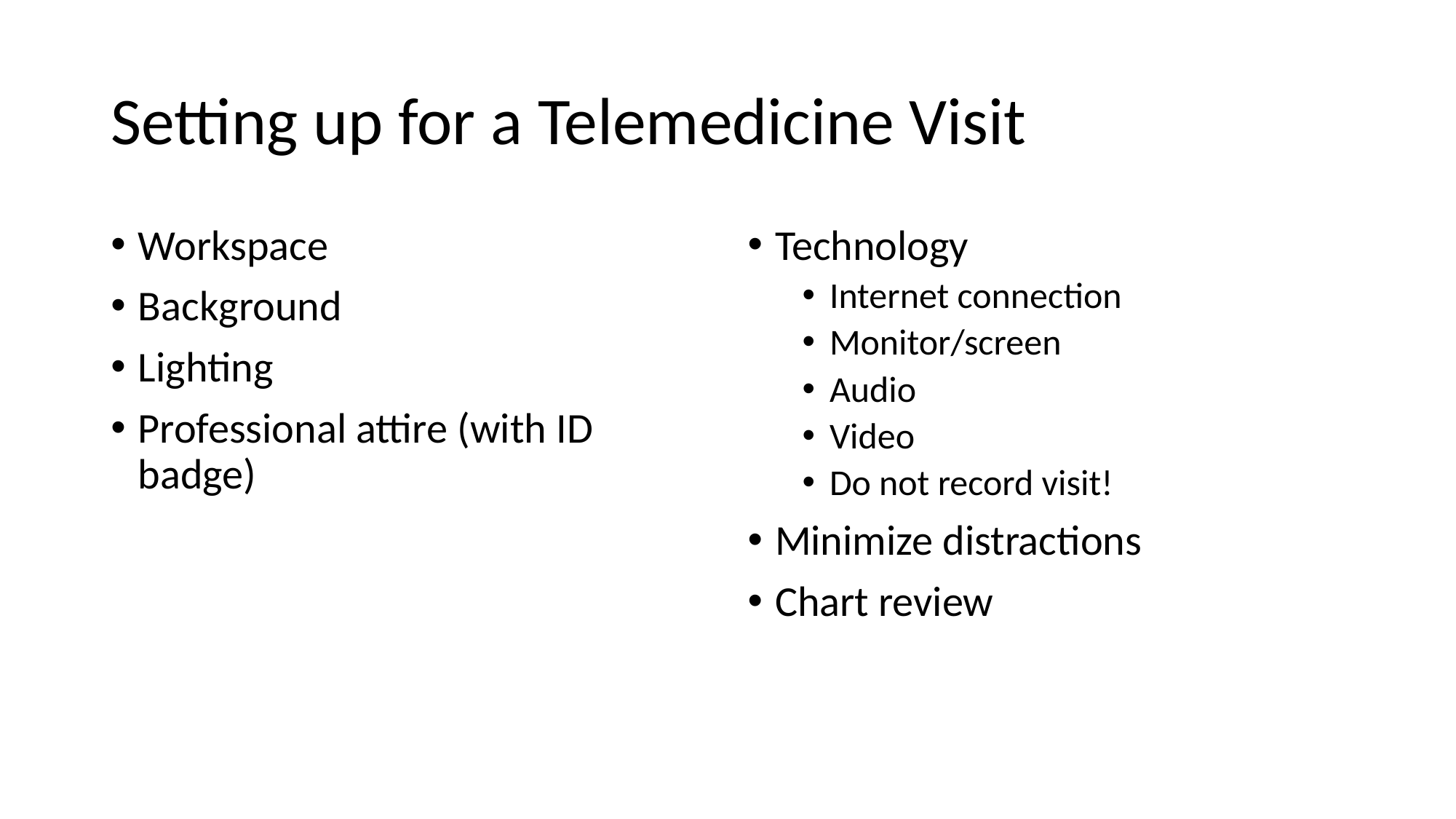

# Setting up for a Telemedicine Visit
Workspace
Background
Lighting
Professional attire (with ID badge)

Technology
Internet connection
Monitor/screen
Audio
Video
Do not record visit!
Minimize distractions
Chart review